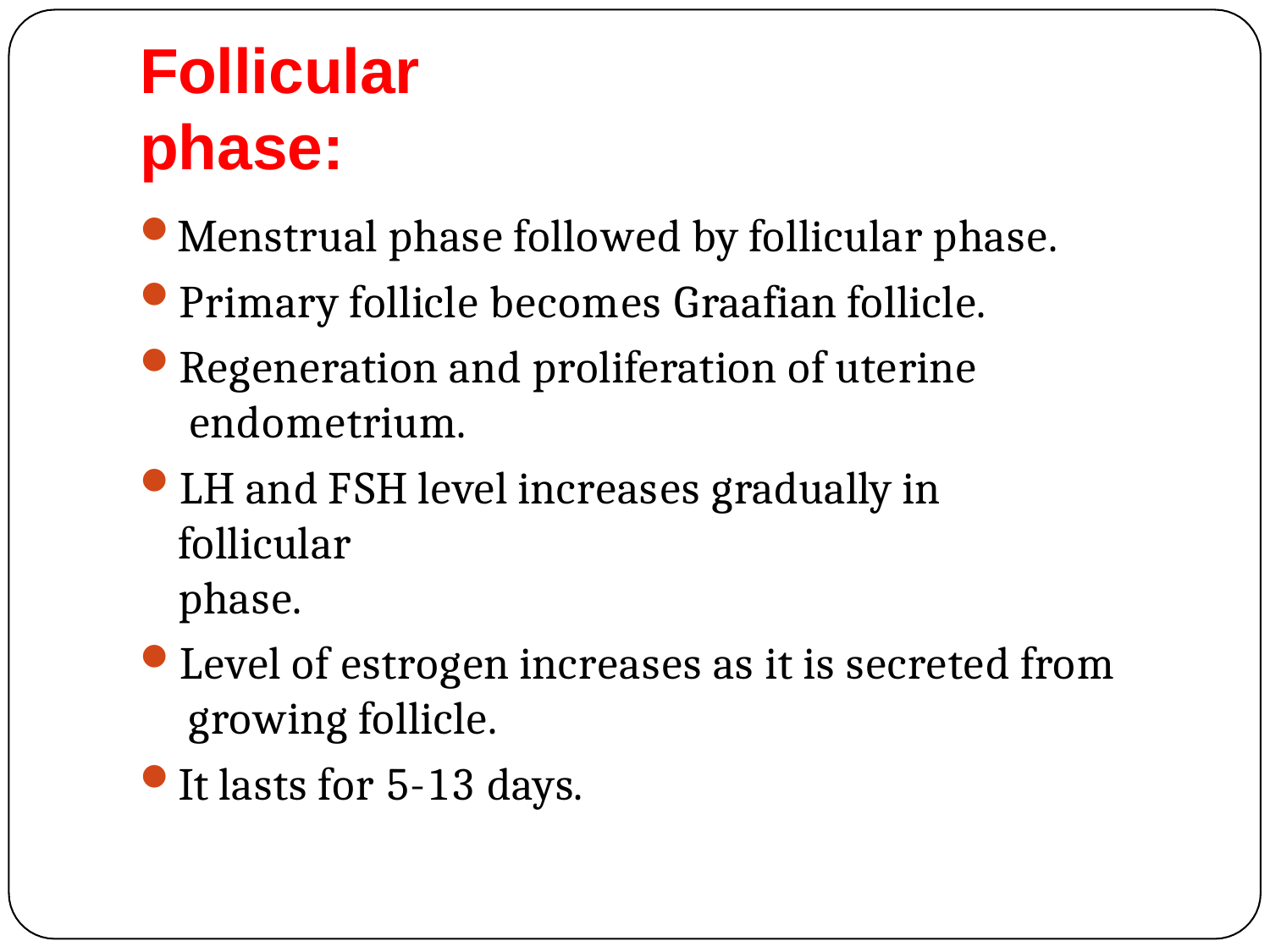

# Follicular phase:
Menstrual phase followed by follicular phase.
Primary follicle becomes Graafian follicle.
Regeneration and proliferation of uterine  endometrium.
LH and FSH level increases gradually in follicular
phase.
Level of estrogen increases as it is secreted from  growing follicle.
It lasts for 5-13 days.